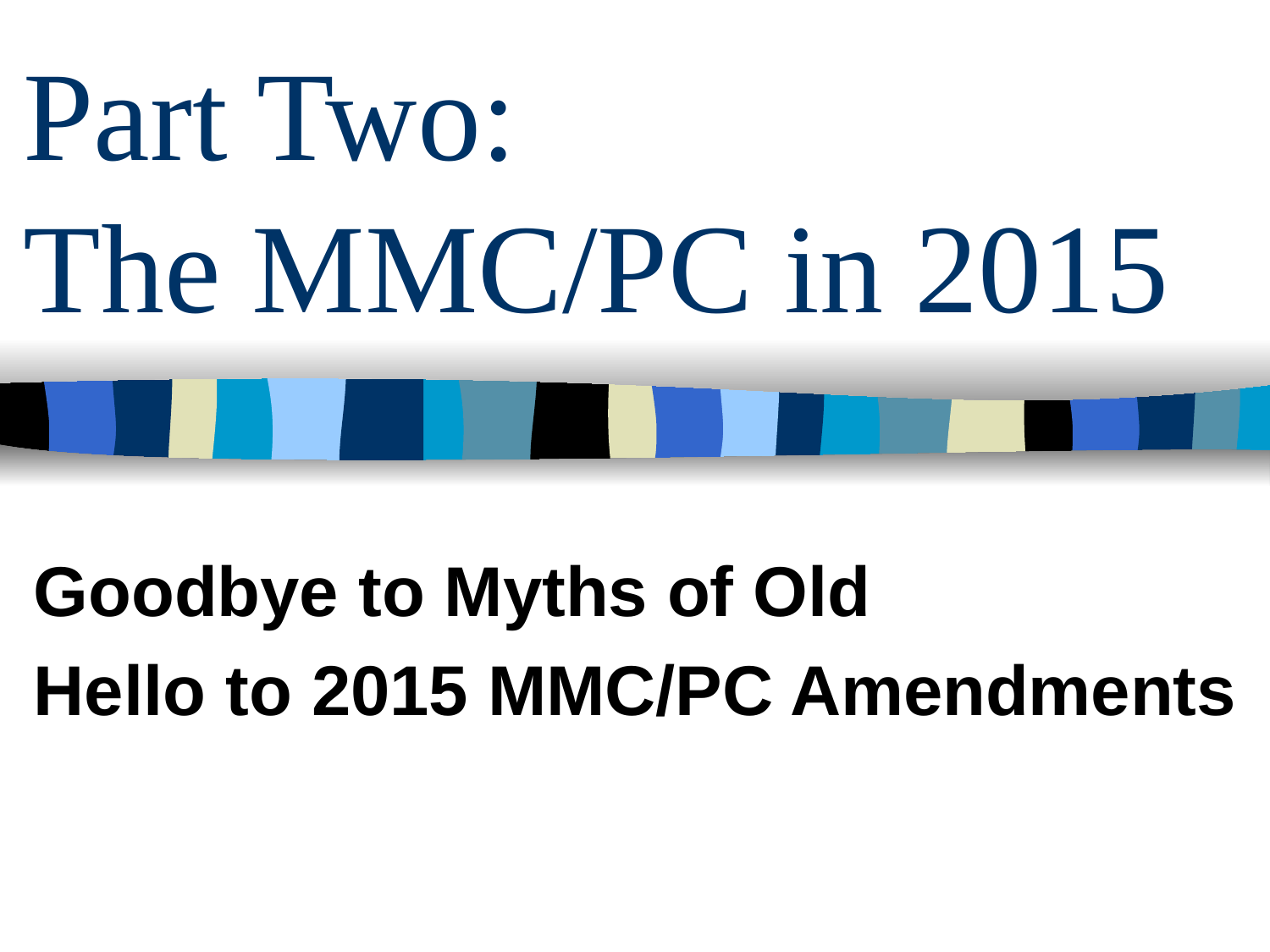

# Part Two: The MMC/PC in 2015
Goodbye to Myths of Old
Hello to 2015 MMC/PC Amendments